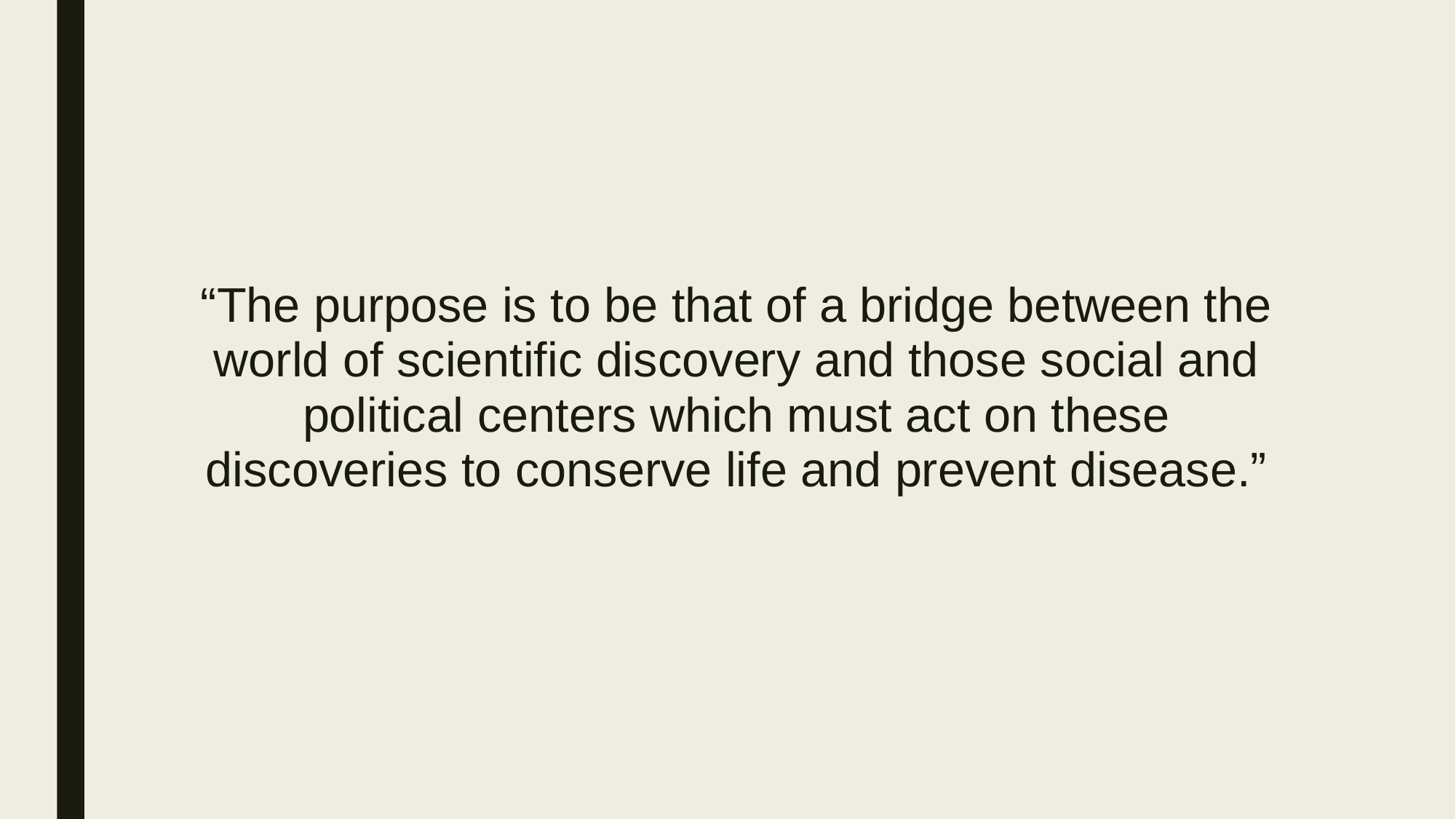

#
“The purpose is to be that of a bridge between the world of scientific discovery and those social and political centers which must act on these discoveries to conserve life and prevent disease.”